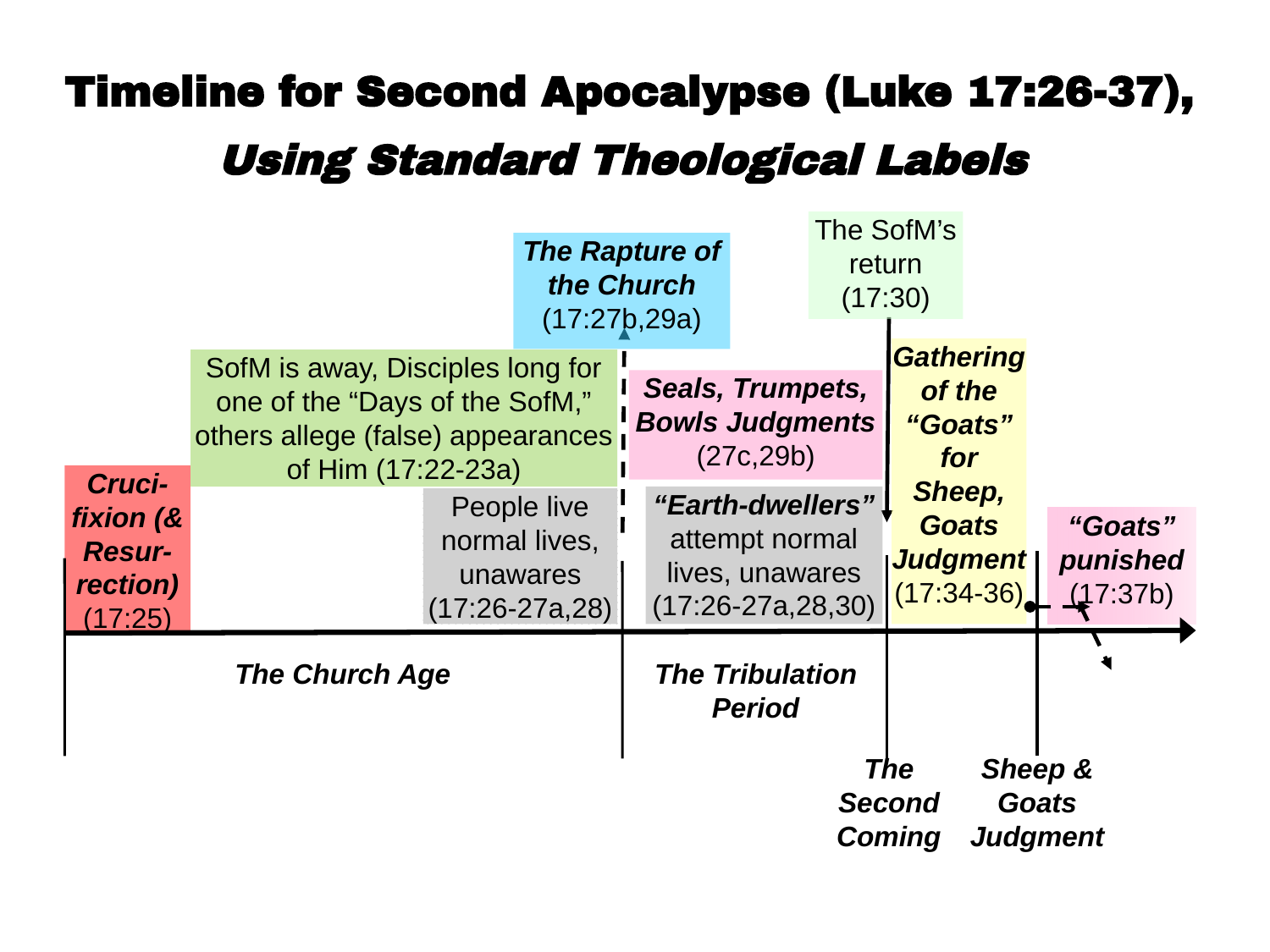

Timeline for Second Apocalypse (Luke 17:26-37),
Using Standard Theological Labels

The SofM’s return (17:30)
The Rapture of the Church (17:27b,29a)
Gathering of the “Goats” for Sheep, Goats Judgment (17:34-36)
SofM is away, Disciples long for one of the “Days of the SofM,” others allege (false) appearances of Him (17:22-23a)
Seals, Trumpets, Bowls Judgments (27c,29b)

Cruci-fixion (& Resur-rection) (17:25)
“Earth-dwellers” attempt normal lives, unawares (17:26-27a,28,30)
People live normal lives, unawares (17:26-27a,28)
“Goats” punished (17:37b)
The Church Age
The Tribulation Period

The Second Coming

Sheep & Goats Judgment